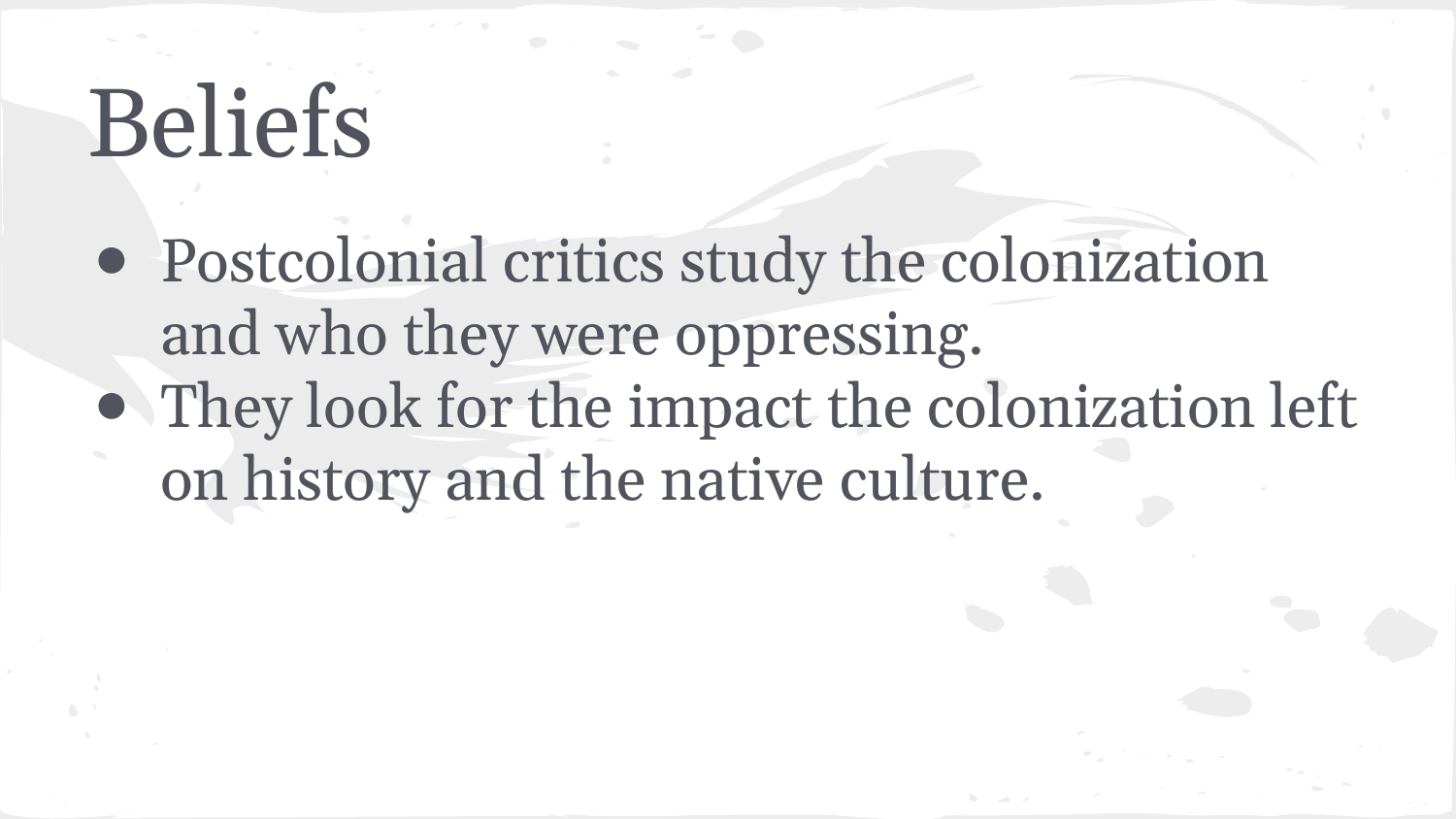

# Beliefs
Postcolonial critics study the colonization and who they were oppressing.
They look for the impact the colonization left on history and the native culture.